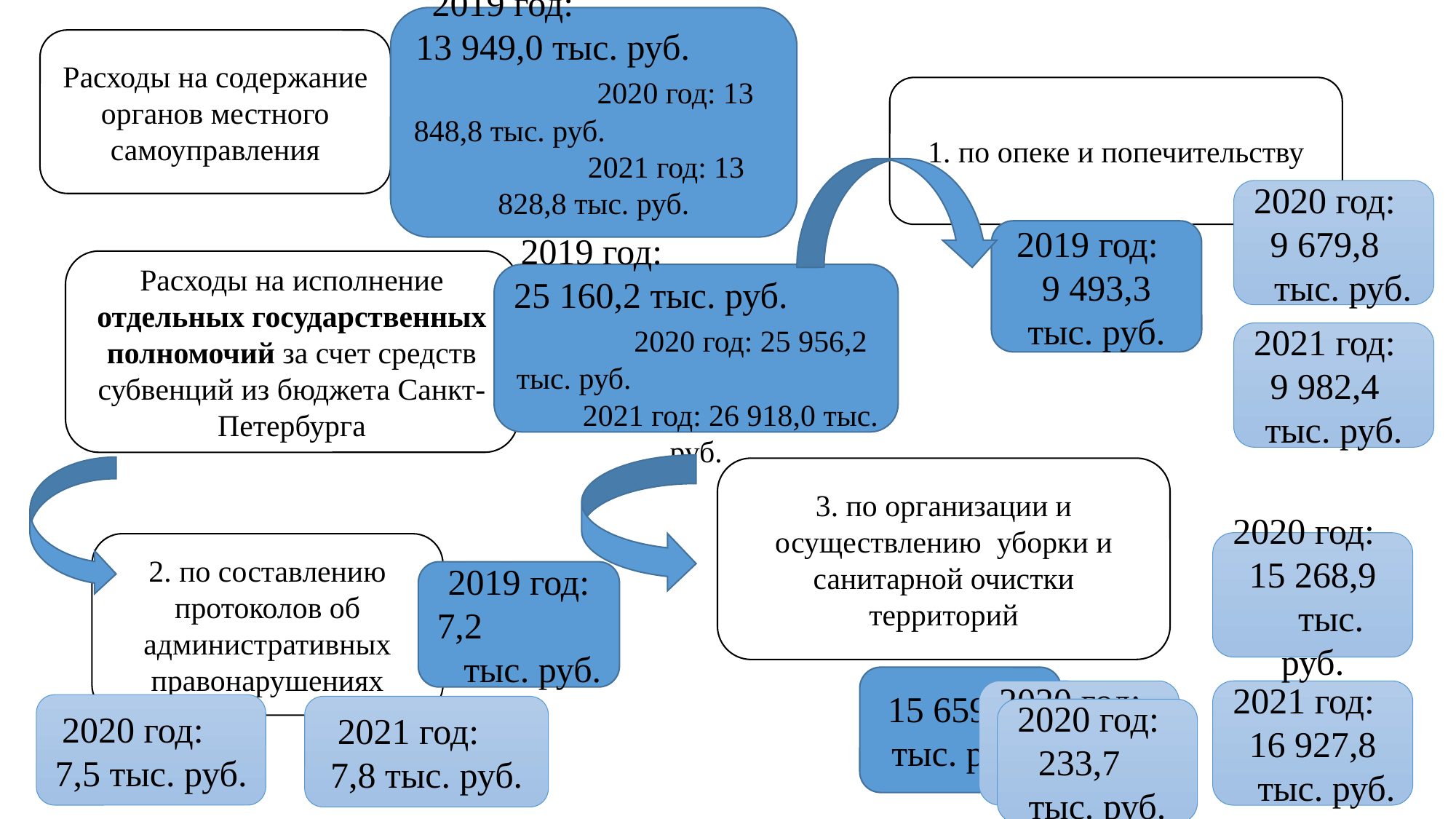

2019 год:                     13 949,0 тыс. руб.                            2020 год: 13 848,8 тыс. руб.                                          2021 год: 13 828,8 тыс. руб.

Расходы на содержание органов местного самоуправления
1. по опеке и попечительству

2020 год:     9 679,8       тыс. руб.
2019 год:   9 493,3 тыс. руб.
Расходы на исполнение отдельных государственных полномочий за счет средств субвенций из бюджета Санкт-Петербурга
2019 год:                        25 160,2 тыс. руб.                       2020 год: 25 956,2 тыс. руб.                                          2021 год: 26 918,0 тыс. руб.
2021 год:     9 982,4     тыс. руб.

3. по организации и осуществлению  уборки и санитарной очистки территорий
2020 год:     15 268,9       тыс. руб.
2. по составлению протоколов об административных правонарушениях
2019 год: 7,2                 тыс. руб.
15 659,7   тыс. руб.
2020 год:     233,7       тыс. руб.
2021 год:     16 927,8      тыс. руб.
2020 год:     7,5 тыс. руб.
2021 год:     7,8 тыс. руб.
2020 год:     233,7       тыс. руб.